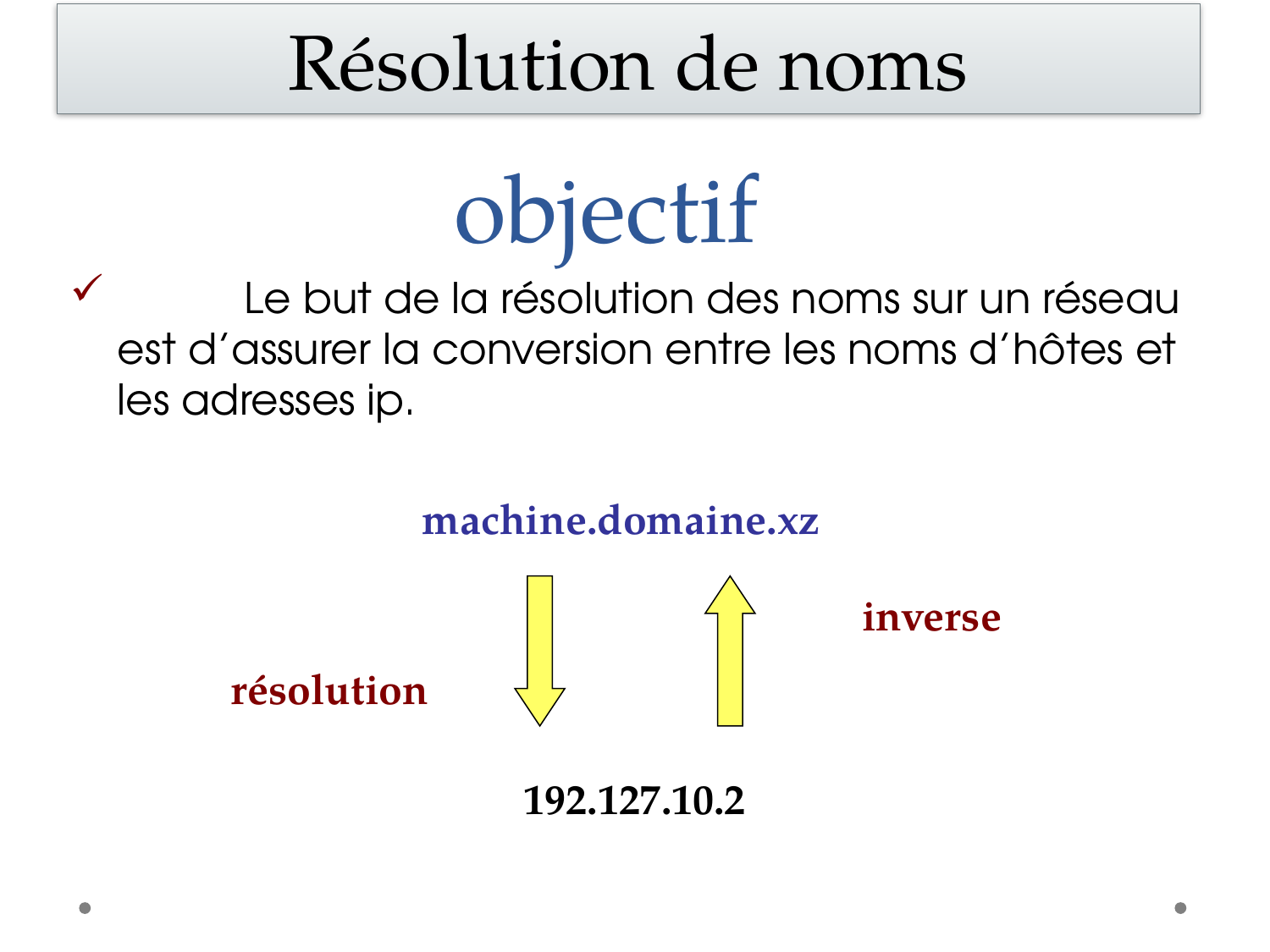

Résolution de noms
# objectif
 	Le but de la résolution des noms sur un réseau est d’assurer la conversion entre les noms d’hôtes et les adresses ip.
machine.domaine.xz

inverse
résolution
192.127.10.2